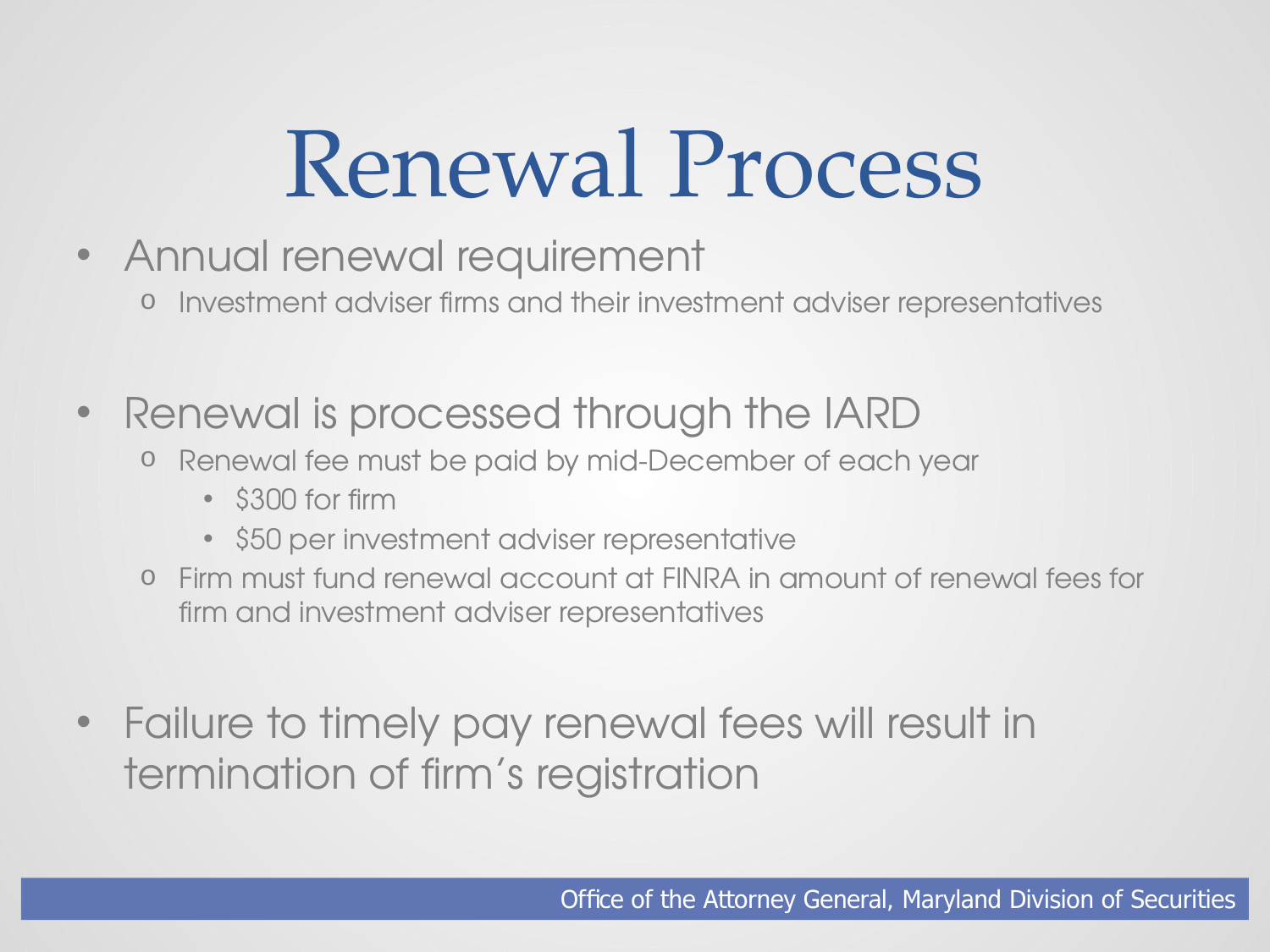

# Renewal Process
Annual renewal requirement
Investment adviser firms and their investment adviser representatives

Renewal is processed through the IARD
Renewal fee must be paid by mid-December of each year
$300 for firm
$50 per investment adviser representative
Firm must fund renewal account at FINRA in amount of renewal fees for firm and investment adviser representatives

Failure to timely pay renewal fees will result in termination of firm’s registration

Office of the Attorney General, Maryland Division of Securities
Footer Text
5/5/2016
10